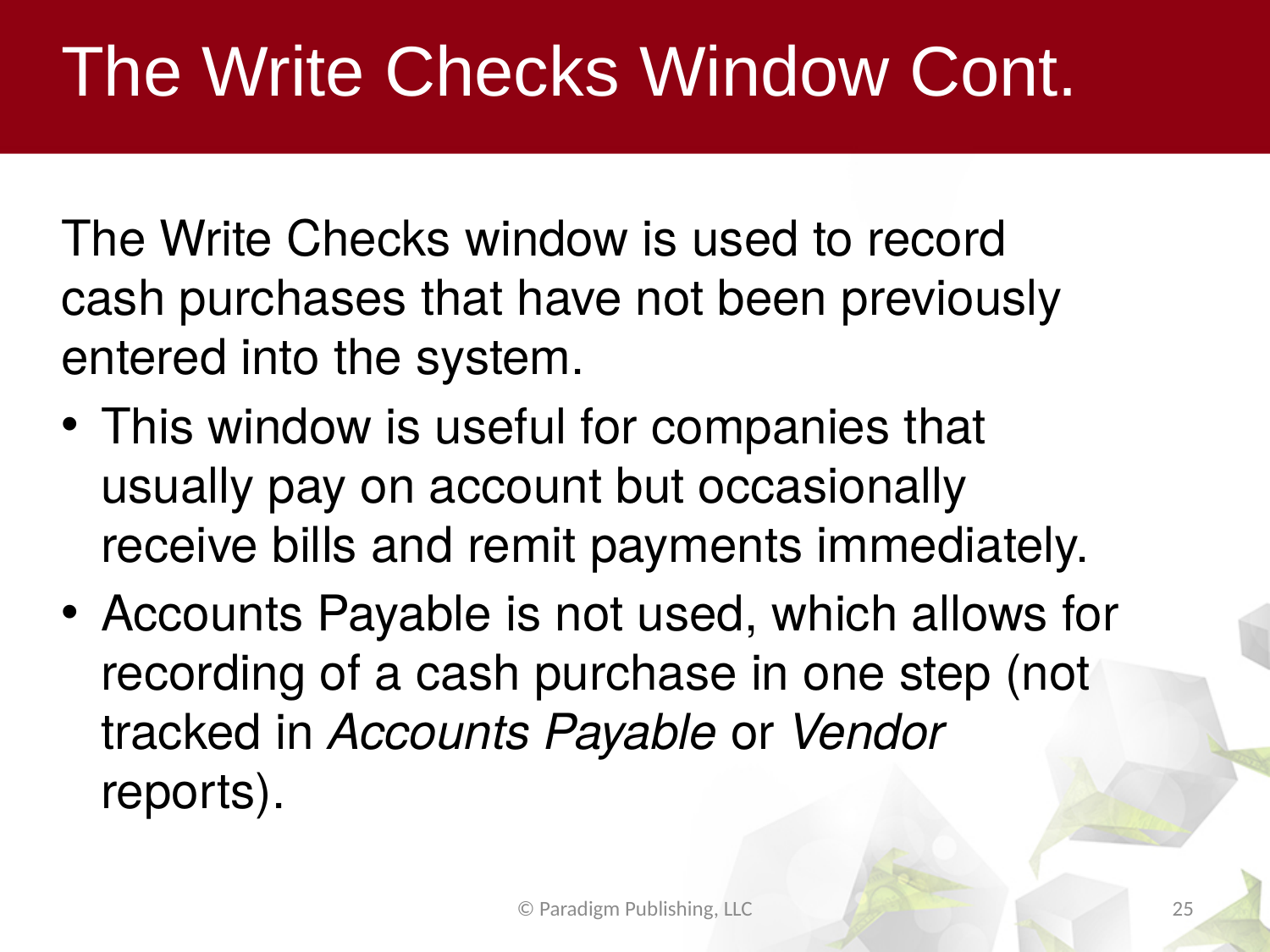

# The Write Checks Window Cont.
The Write Checks window is used to record cash purchases that have not been previously entered into the system.
This window is useful for companies that usually pay on account but occasionally receive bills and remit payments immediately.
Accounts Payable is not used, which allows for recording of a cash purchase in one step (not tracked in Accounts Payable or Vendor reports).
© Paradigm Publishing, LLC
25